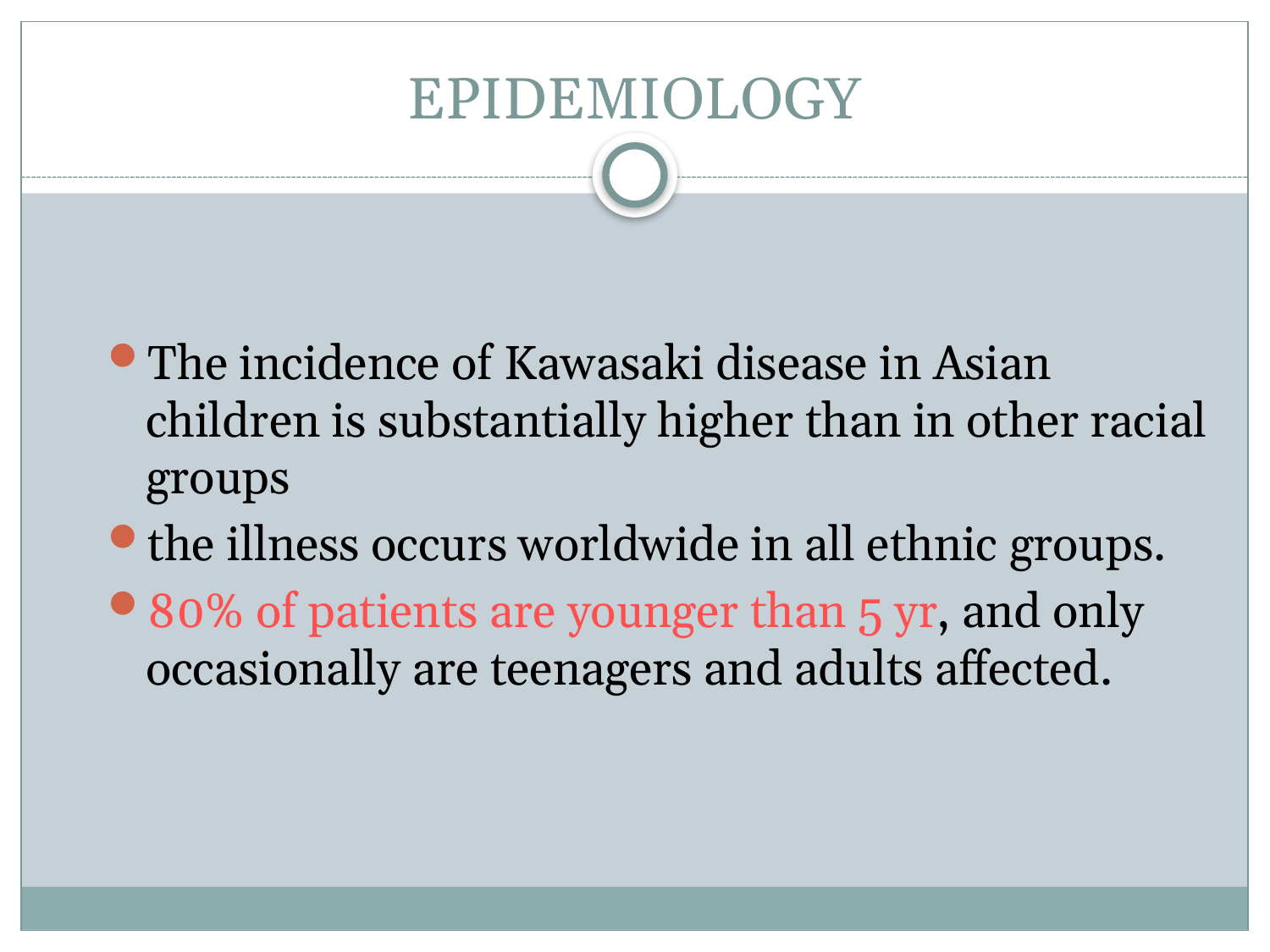

# EPIDEMIOLOGY
The incidence of Kawasaki disease in Asian children is substantially higher than in other racial groups
the illness occurs worldwide in all ethnic groups.
80% of patients are younger than 5 yr, and only occasionally are teenagers and adults affected.